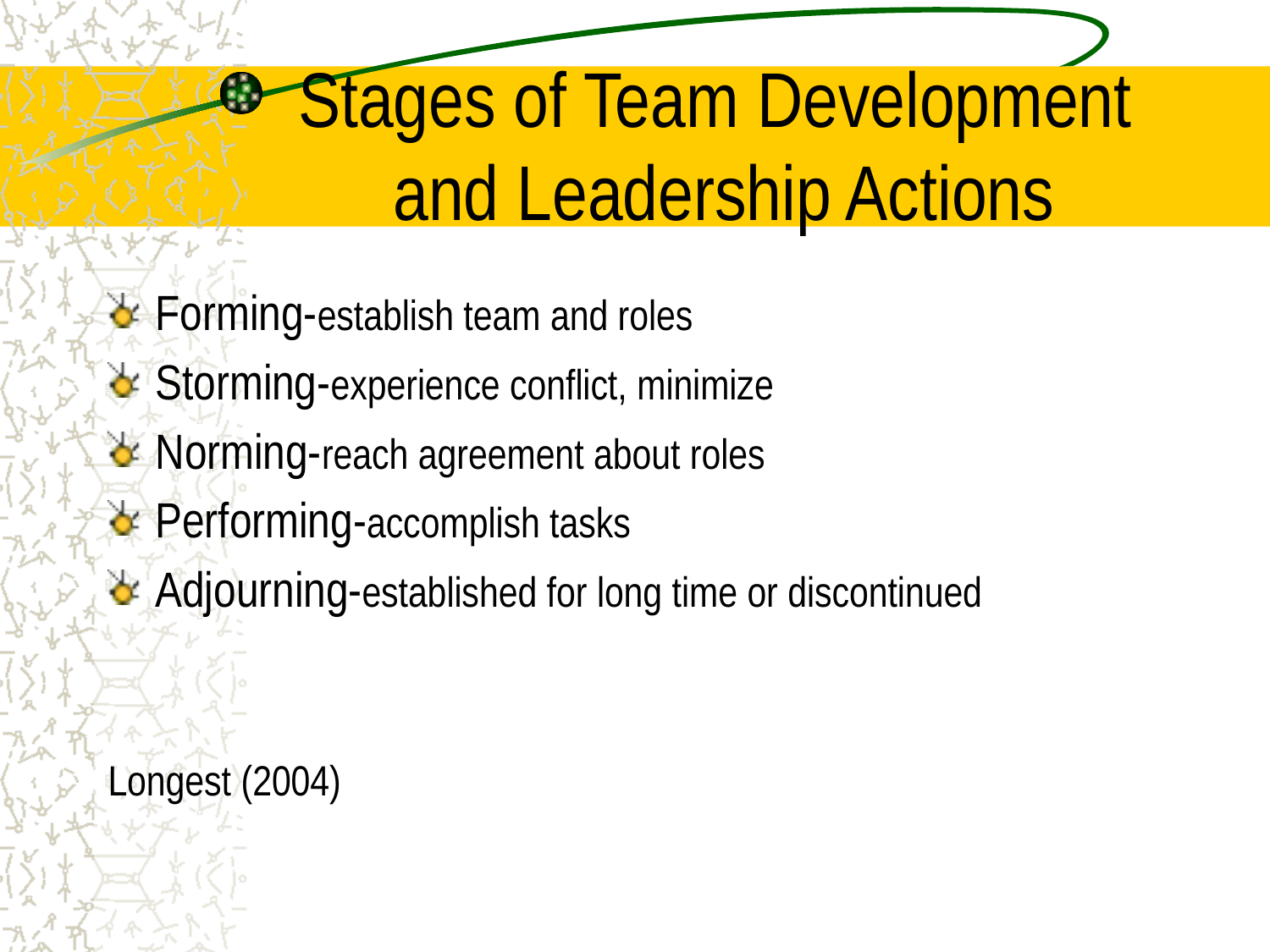

# Stages of Team Development and Leadership Actions
Forming-establish team and roles
Storming-experience conflict, minimize
Norming-reach agreement about roles
Performing-accomplish tasks
Adjourning-established for long time or discontinued

Longest (2004)